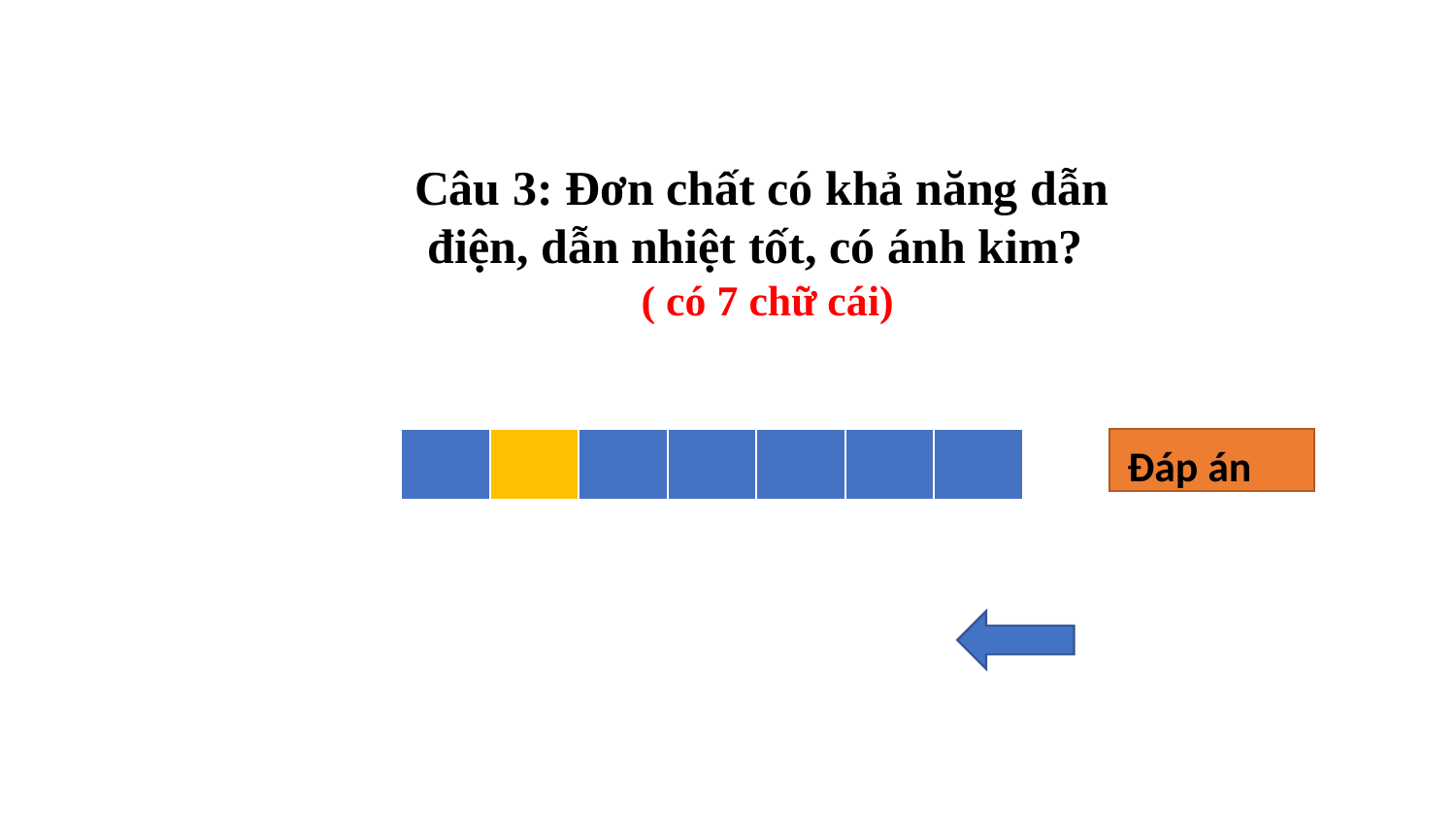

Câu 3: Đơn chất có khả năng dẫn điện, dẫn nhiệt tốt, có ánh kim?
 ( có 7 chữ cái)

|  |  |  |  |  |  |  |
| --- | --- | --- | --- | --- | --- | --- |

| K | I | M | L | O | A | I |
| --- | --- | --- | --- | --- | --- | --- |
Đáp án